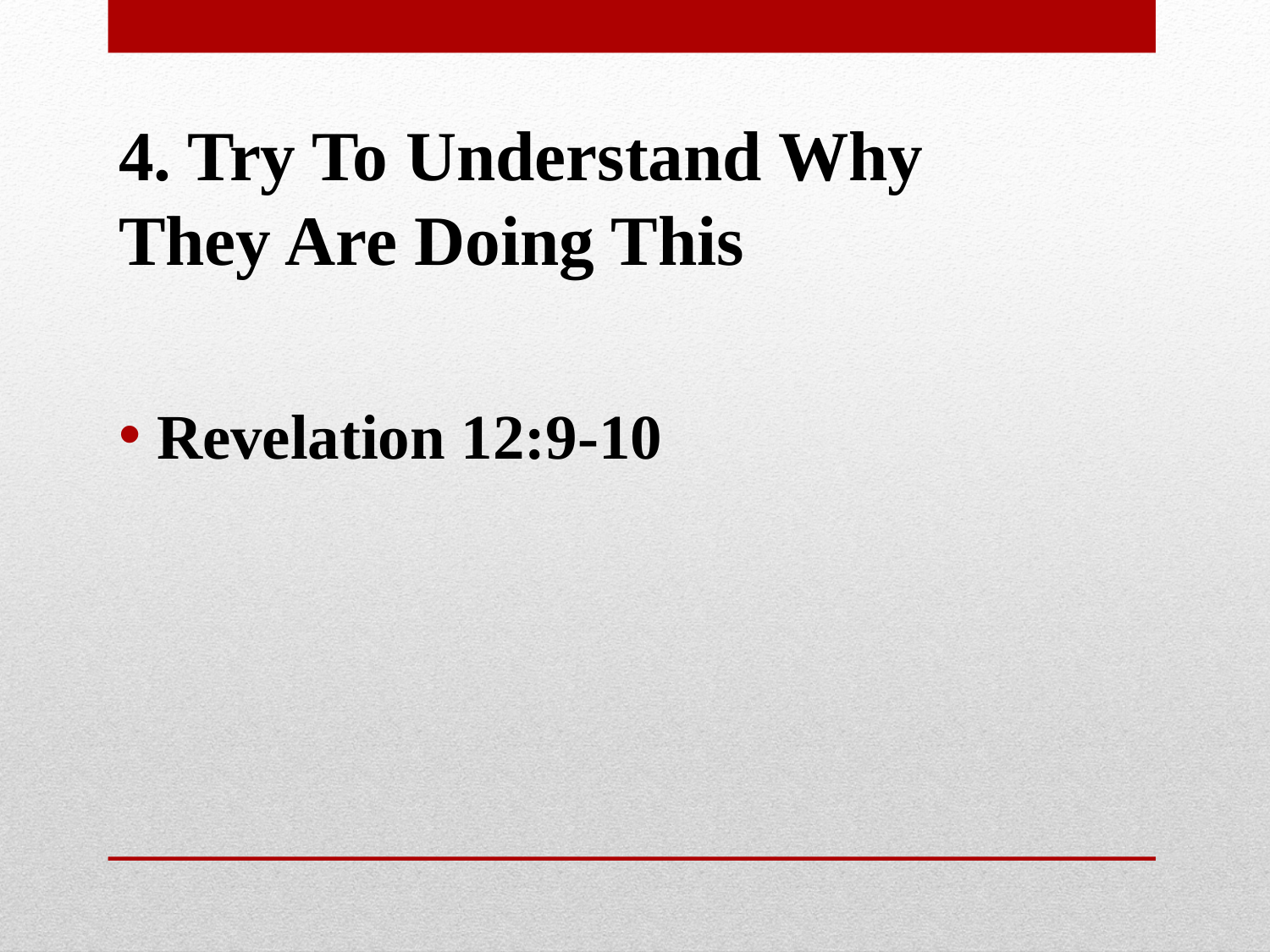

# 4. Try To Understand Why They Are Doing This
Revelation 12:9-10